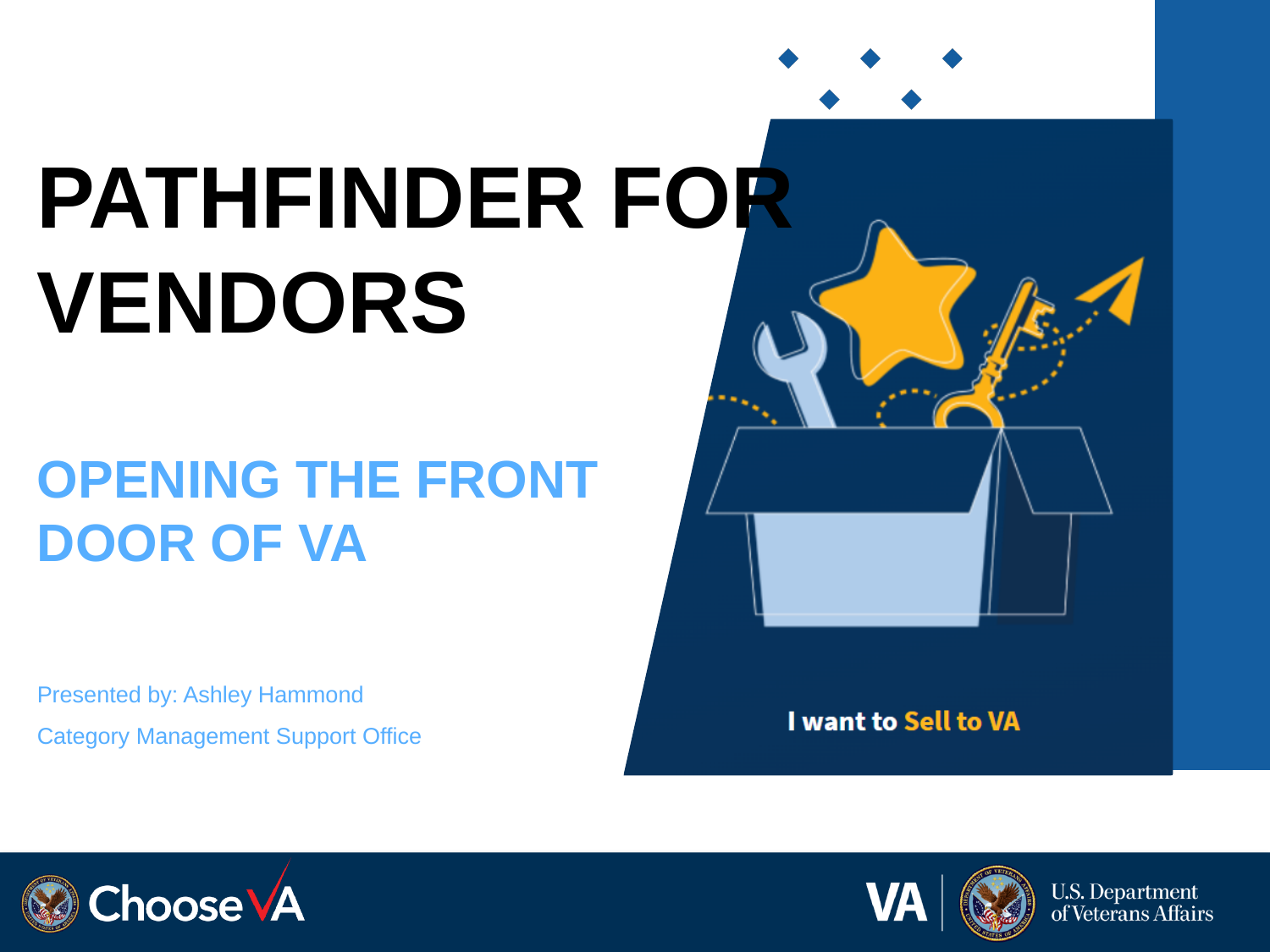

PATHFINDER FOR VENDORS

OPENING THE FRONT DOOR OF VA
Presented by: Ashley Hammond
Category Management Support Office